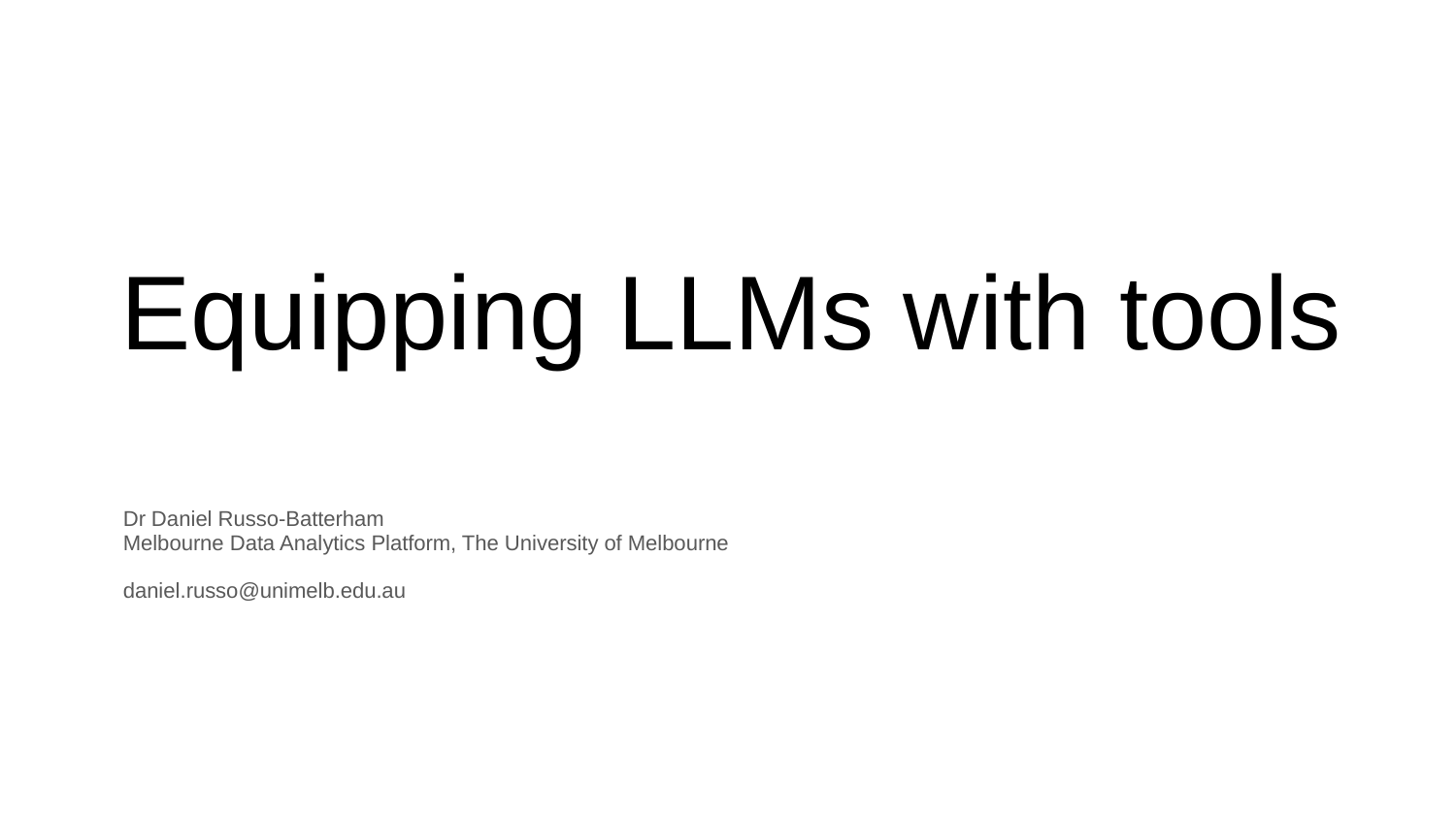

# Equipping LLMs with tools
Dr Daniel Russo-Batterham
Melbourne Data Analytics Platform, The University of Melbourne

daniel.russo@unimelb.edu.au